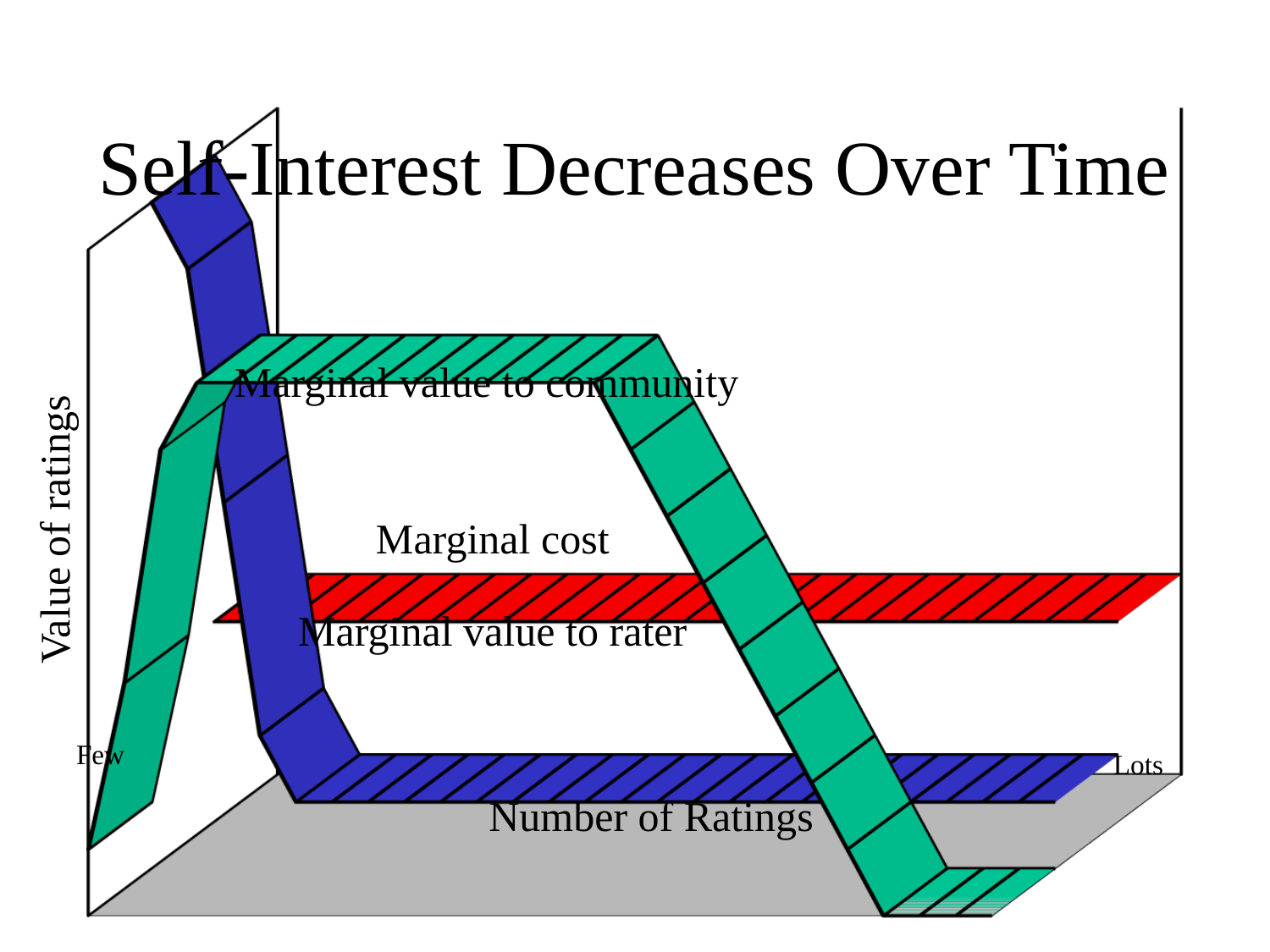

# Self-Interest Decreases Over Time

[unsupported chart]

Marginal value to community
Value of ratings
Marginal cost
Marginal value to rater
Few
Lots
Number of Ratings